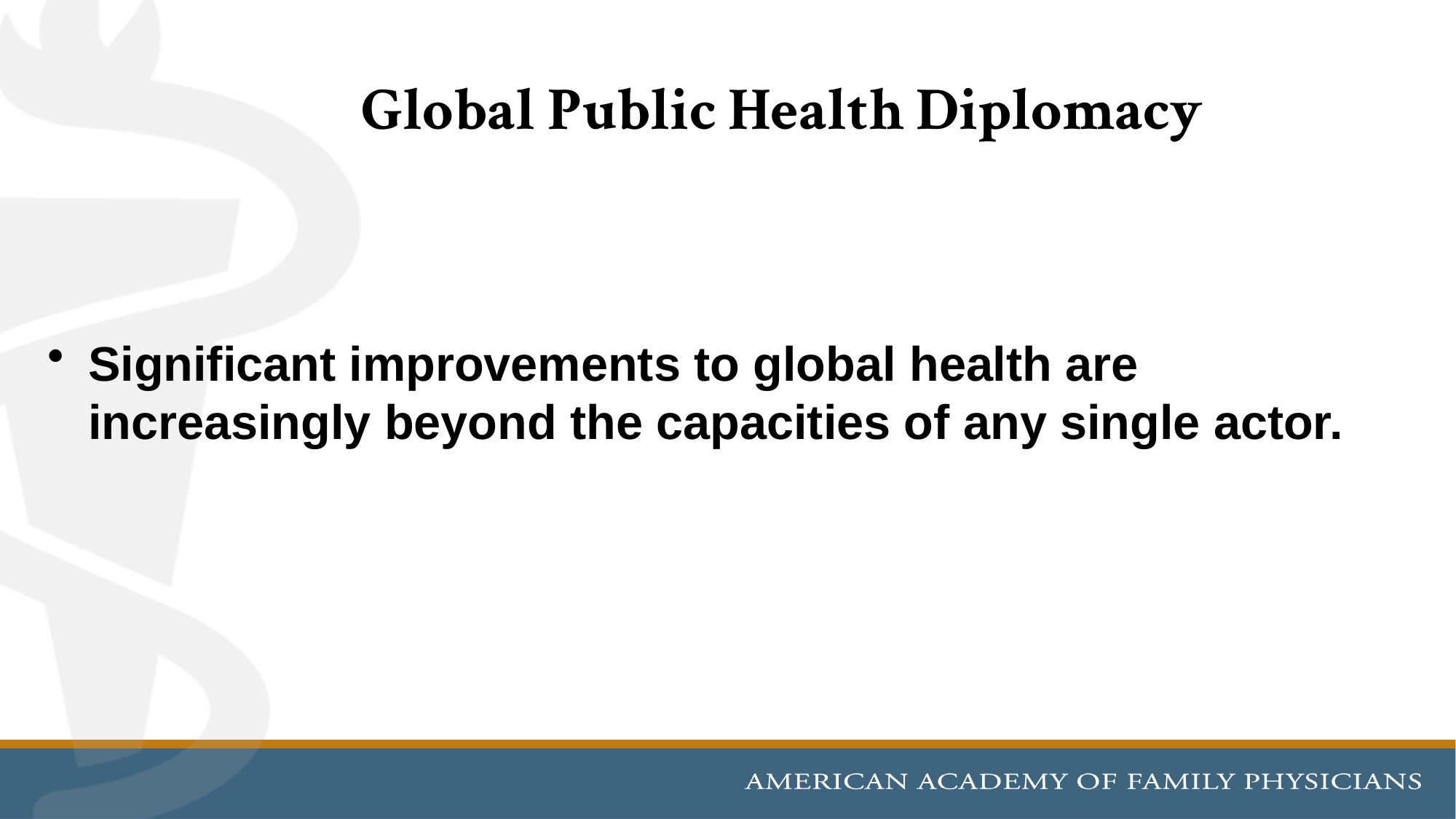

# Global Public Health Diplomacy

Significant improvements to global health are increasingly beyond the capacities of any single actor.